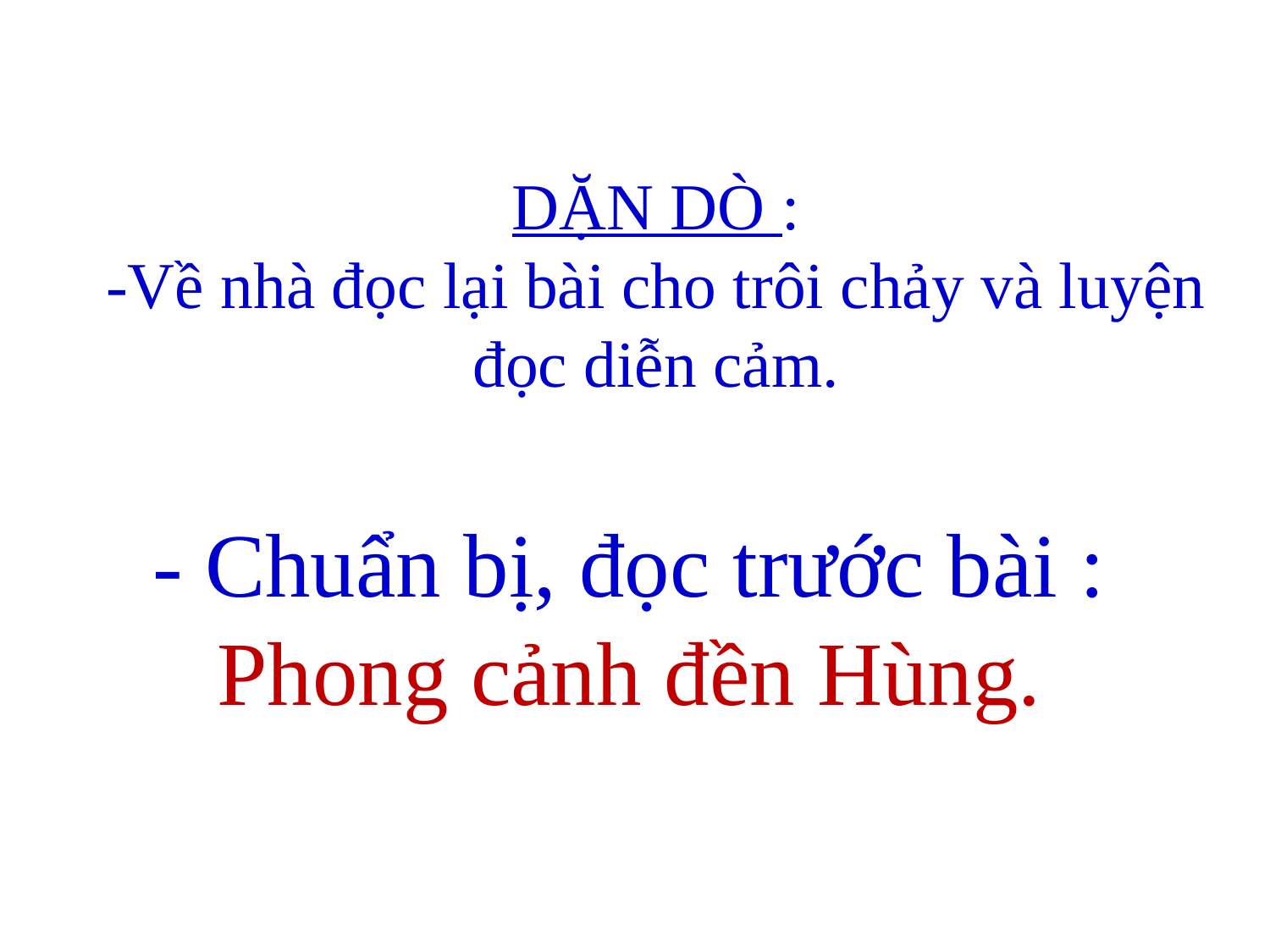

# DẶN DÒ : -Về nhà đọc lại bài cho trôi chảy và luyện đọc diễn cảm.
- Chuẩn bị, đọc trước bài : Phong cảnh đền Hùng.